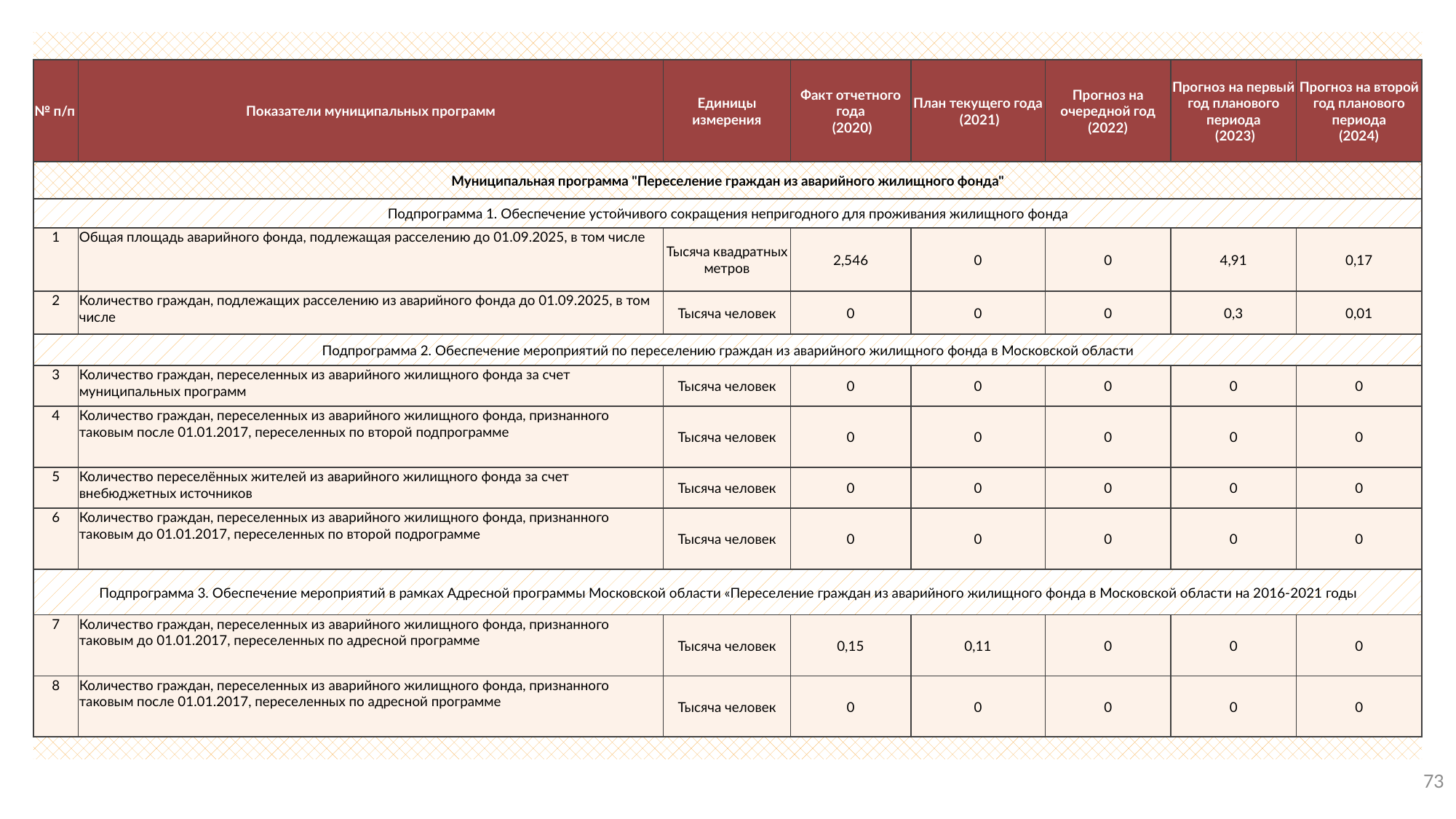

| № п/п | Показатели муниципальных программ | Единицы измерения | Факт отчетного года (2020) | План текущего года (2021) | Прогноз на очередной год (2022) | Прогноз на первый год планового периода (2023) | Прогноз на второй год планового периода (2024) |
| --- | --- | --- | --- | --- | --- | --- | --- |
| Муниципальная программа "Переселение граждан из аварийного жилищного фонда" |  |  |  |  |  |  |  |
| Подпрограмма 1. Обеспечение устойчивого сокращения непригодного для проживания жилищного фонда |  |  |  |  |  |  |  |
| 1 | Общая площадь аварийного фонда, подлежащая расселению до 01.09.2025, в том числе | Тысяча квадратных метров | 2,546 | 0 | 0 | 4,91 | 0,17 |
| 2 | Количество граждан, подлежащих расселению из аварийного фонда до 01.09.2025, в том числе | Тысяча человек | 0 | 0 | 0 | 0,3 | 0,01 |
| Подпрограмма 2. Обеспечение мероприятий по переселению граждан из аварийного жилищного фонда в Московской области |  |  |  |  |  |  |  |
| 3 | Количество граждан, переселенных из аварийного жилищного фонда за счет муниципальных программ | Тысяча человек | 0 | 0 | 0 | 0 | 0 |
| 4 | Количество граждан, переселенных из аварийного жилищного фонда, признанного таковым после 01.01.2017, переселенных по второй подпрограмме | Тысяча человек | 0 | 0 | 0 | 0 | 0 |
| 5 | Количество переселённых жителей из аварийного жилищного фонда за счет внебюджетных источников | Тысяча человек | 0 | 0 | 0 | 0 | 0 |
| 6 | Количество граждан, переселенных из аварийного жилищного фонда, признанного таковым до 01.01.2017, переселенных по второй подрограмме | Тысяча человек | 0 | 0 | 0 | 0 | 0 |
| Подпрограмма 3. Обеспечение мероприятий в рамках Адресной программы Московской области «Переселение граждан из аварийного жилищного фонда в Московской области на 2016-2021 годы |  |  |  |  |  |  |  |
| 7 | Количество граждан, переселенных из аварийного жилищного фонда, признанного таковым до 01.01.2017, переселенных по адресной программе | Тысяча человек | 0,15 | 0,11 | 0 | 0 | 0 |
| 8 | Количество граждан, переселенных из аварийного жилищного фонда, признанного таковым после 01.01.2017, переселенных по адресной программе | Тысяча человек | 0 | 0 | 0 | 0 | 0 |

73